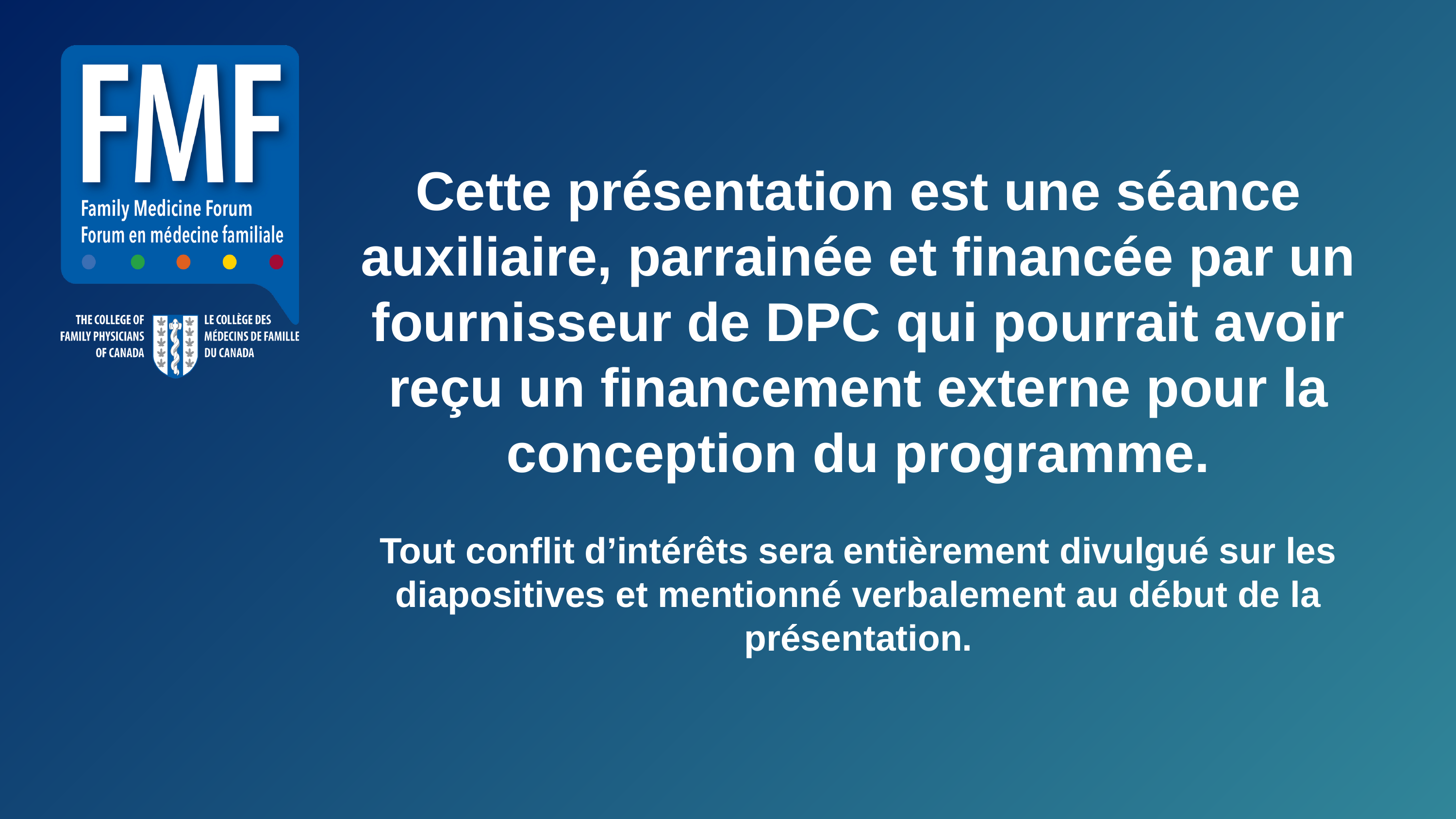

Cette présentation est une séance auxiliaire, parrainée et financée par un fournisseur de DPC qui pourrait avoir reçu un financement externe pour la conception du programme.

Tout conflit d’intérêts sera entièrement divulgué sur les diapositives et mentionné verbalement au début de la présentation.